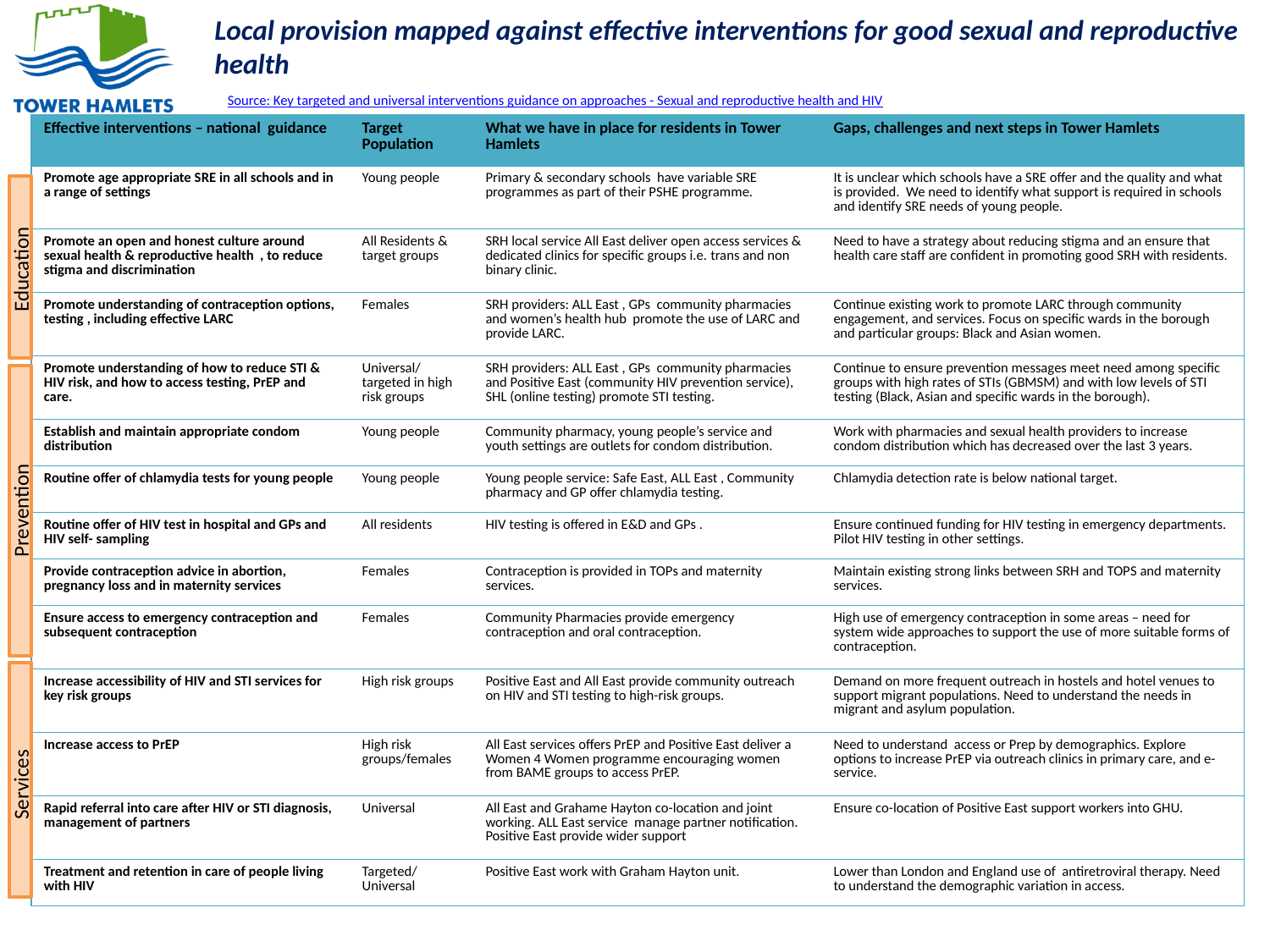

Local provision mapped against effective interventions for good sexual and reproductive health
Source: Key targeted and universal interventions guidance on approaches - Sexual and reproductive health and HIV
| Effective interventions – national guidance | Target Population | What we have in place for residents in Tower Hamlets | Gaps, challenges and next steps in Tower Hamlets |
| --- | --- | --- | --- |
| Promote age appropriate SRE in all schools and in a range of settings | Young people | Primary & secondary schools have variable SRE programmes as part of their PSHE programme. | It is unclear which schools have a SRE offer and the quality and what is provided. We need to identify what support is required in schools and identify SRE needs of young people. |
| Promote an open and honest culture around sexual health & reproductive health , to reduce stigma and discrimination | All Residents & target groups | SRH local service All East deliver open access services & dedicated clinics for specific groups i.e. trans and non binary clinic. | Need to have a strategy about reducing stigma and an ensure that health care staff are confident in promoting good SRH with residents. |
| Promote understanding of contraception options, testing , including effective LARC | Females | SRH providers: ALL East , GPs community pharmacies and women’s health hub promote the use of LARC and provide LARC. | Continue existing work to promote LARC through community engagement, and services. Focus on specific wards in the borough and particular groups: Black and Asian women. |
| Promote understanding of how to reduce STI & HIV risk, and how to access testing, PrEP and care. | Universal/ targeted in high risk groups | SRH providers: ALL East , GPs community pharmacies and Positive East (community HIV prevention service), SHL (online testing) promote STI testing. | Continue to ensure prevention messages meet need among specific groups with high rates of STIs (GBMSM) and with low levels of STI testing (Black, Asian and specific wards in the borough). |
| Establish and maintain appropriate condom distribution | Young people | Community pharmacy, young people’s service and youth settings are outlets for condom distribution. | Work with pharmacies and sexual health providers to increase condom distribution which has decreased over the last 3 years. |
| Routine offer of chlamydia tests for young people | Young people | Young people service: Safe East, ALL East , Community pharmacy and GP offer chlamydia testing. | Chlamydia detection rate is below national target. |
| Routine offer of HIV test in hospital and GPs and HIV self- sampling | All residents | HIV testing is offered in E&D and GPs . | Ensure continued funding for HIV testing in emergency departments. Pilot HIV testing in other settings. |
| Provide contraception advice in abortion, pregnancy loss and in maternity services | Females | Contraception is provided in TOPs and maternity services. | Maintain existing strong links between SRH and TOPS and maternity services. |
| Ensure access to emergency contraception and subsequent contraception | Females | Community Pharmacies provide emergency contraception and oral contraception. | High use of emergency contraception in some areas – need for system wide approaches to support the use of more suitable forms of contraception. |
| Increase accessibility of HIV and STI services for key risk groups | High risk groups | Positive East and All East provide community outreach on HIV and STI testing to high-risk groups. | Demand on more frequent outreach in hostels and hotel venues to support migrant populations. Need to understand the needs in migrant and asylum population. |
| Increase access to PrEP | High risk groups/females | All East services offers PrEP and Positive East deliver a Women 4 Women programme encouraging women from BAME groups to access PrEP. | Need to understand access or Prep by demographics. Explore options to increase PrEP via outreach clinics in primary care, and e-service. |
| Rapid referral into care after HIV or STI diagnosis, management of partners | Universal | All East and Grahame Hayton co-location and joint working. ALL East service manage partner notification. Positive East provide wider support | Ensure co-location of Positive East support workers into GHU. |
| Treatment and retention in care of people living with HIV | Targeted/ Universal | Positive East work with Graham Hayton unit. | Lower than London and England use of antiretroviral therapy. Need to understand the demographic variation in access. |
Education
Prevention
Services